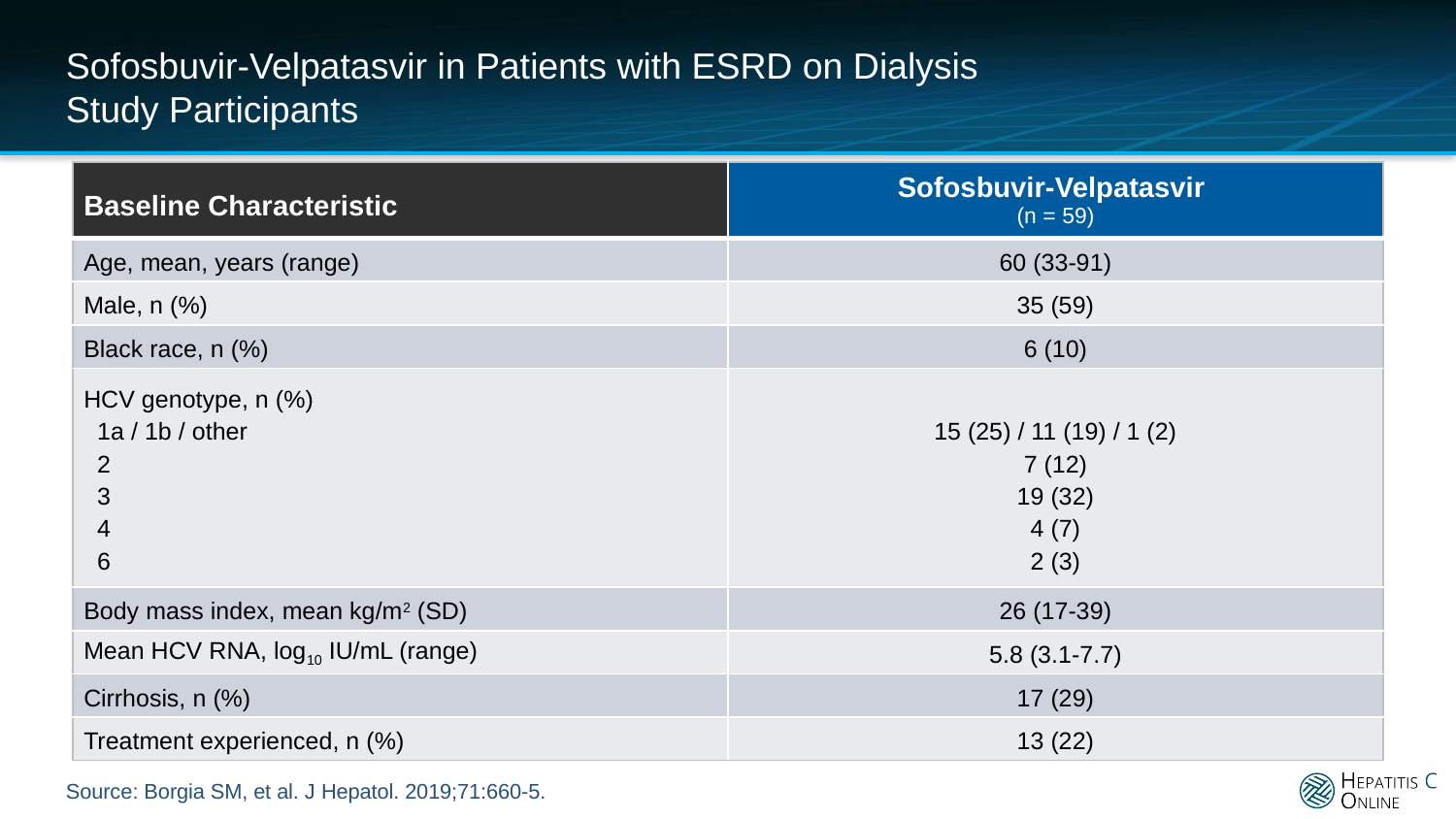

# Sofosbuvir-Velpatasvir in Patients with ESRD on Dialysis Study Participants
| Baseline Characteristic | Sofosbuvir-Velpatasvir (n = 59) |
| --- | --- |
| Age, mean, years (range) | 60 (33-91) |
| Male, n (%) | 35 (59) |
| Black race, n (%) | 6 (10) |
| HCV genotype, n (%) 1a / 1b / other 2 3 4 6 | 15 (25) / 11 (19) / 1 (2) 7 (12) 19 (32) 4 (7) 2 (3) |
| Body mass index, mean kg/m2 (SD) | 26 (17-39) |
| Mean HCV RNA, log10 IU/mL (range) | 5.8 (3.1-7.7) |
| Cirrhosis, n (%) | 17 (29) |
| Treatment experienced, n (%) | 13 (22) |
Source: Borgia SM, et al. J Hepatol. 2019;71:660-5.